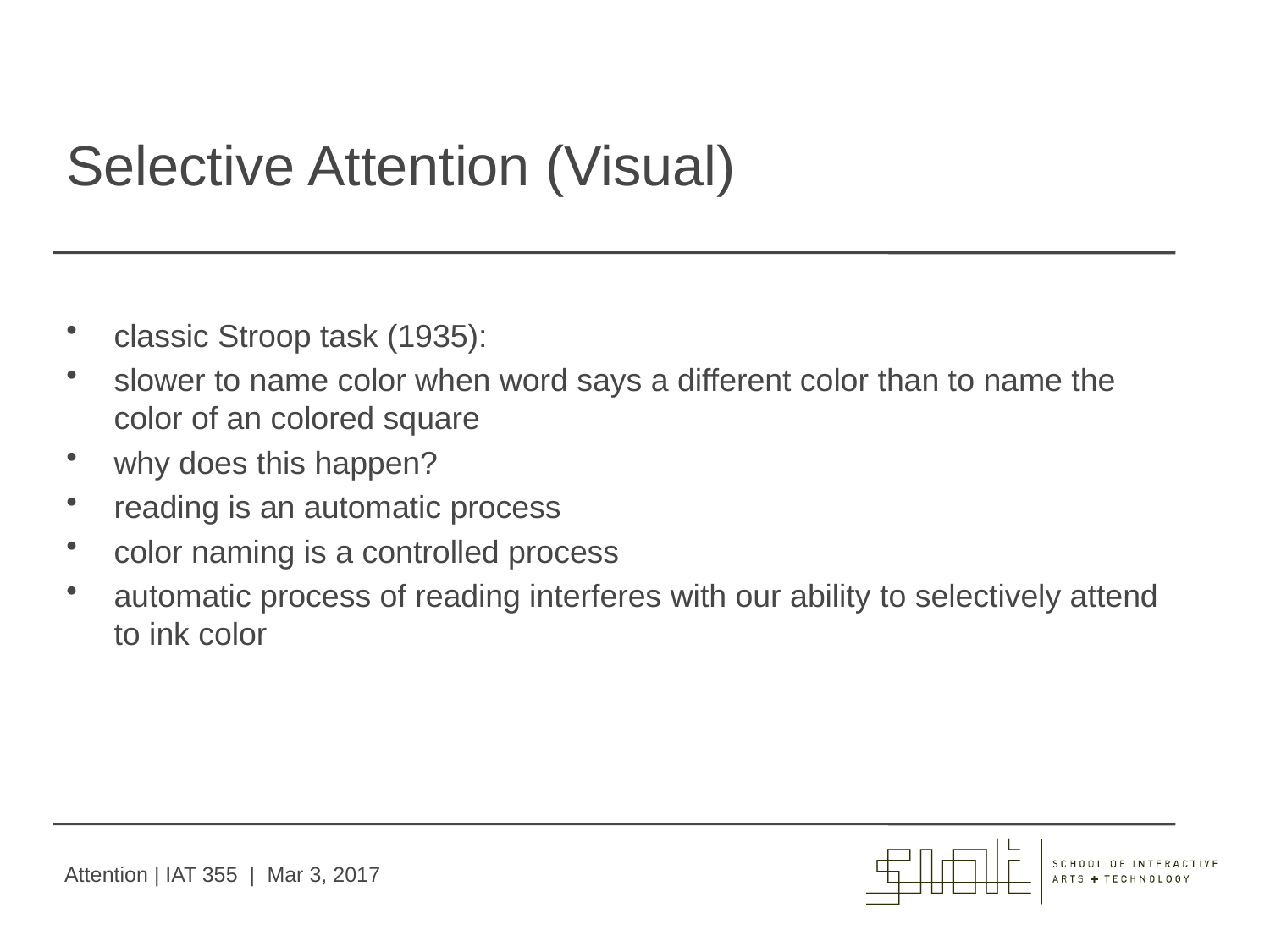

# Selective Attention (Visual)

classic Stroop task (1935):
slower to name color when word says a different color than to name the color of an colored square
why does this happen?
reading is an automatic process
color naming is a controlled process
automatic process of reading interferes with our ability to selectively attend to ink color
Attention | IAT 355  |  Mar 3, 2017